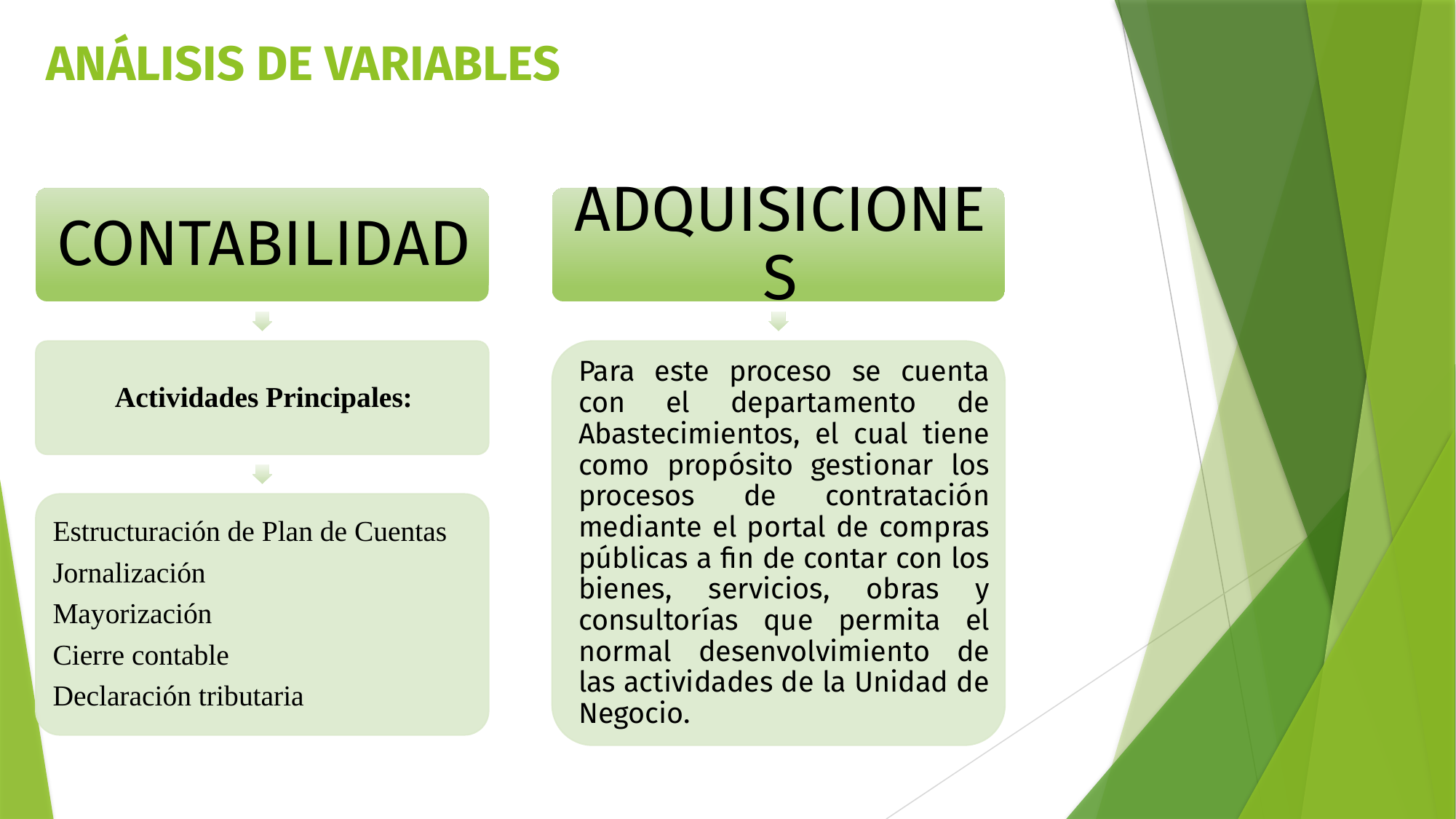

# ANÁLISIS DE VARIABLES
CONTABILIDAD
Actividades Principales:
Estructuración de Plan de Cuentas
Jornalización
Mayorización
Cierre contable
Declaración tributaria
ADQUISICIONES
Para este proceso se cuenta con el departamento de Abastecimientos, el cual tiene como propósito gestionar los procesos de contratación mediante el portal de compras públicas a fin de contar con los bienes, servicios, obras y consultorías que permita el normal desenvolvimiento de las actividades de la Unidad de Negocio.